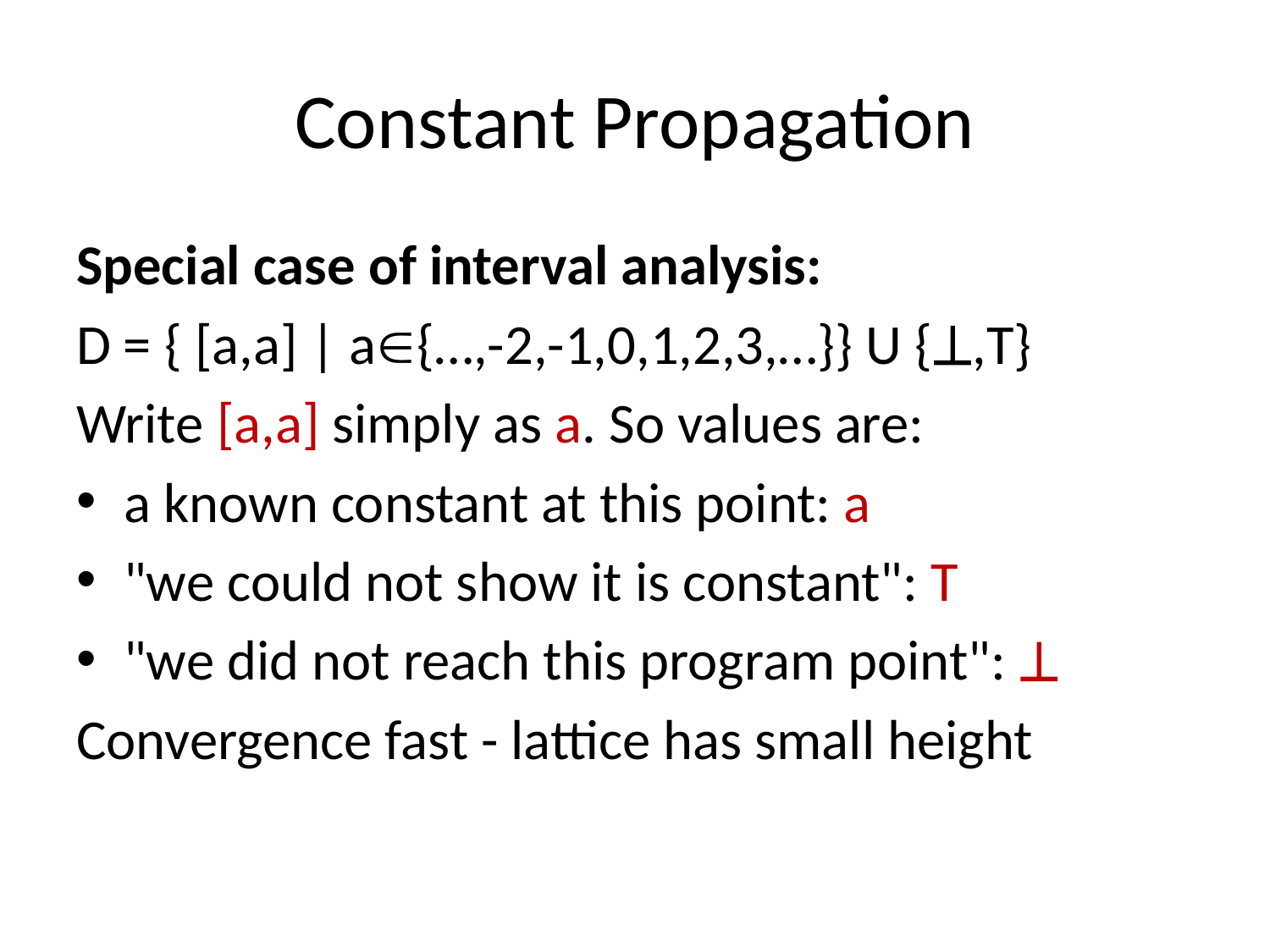

# Constant Propagation
Special case of interval analysis:
D = { [a,a] | a∈{…,-2,-1,0,1,2,3,…}} U {⊥,T}
Write [a,a] simply as a. So values are:
a known constant at this point: a
"we could not show it is constant": T
"we did not reach this program point": ⊥
Convergence fast - lattice has small height